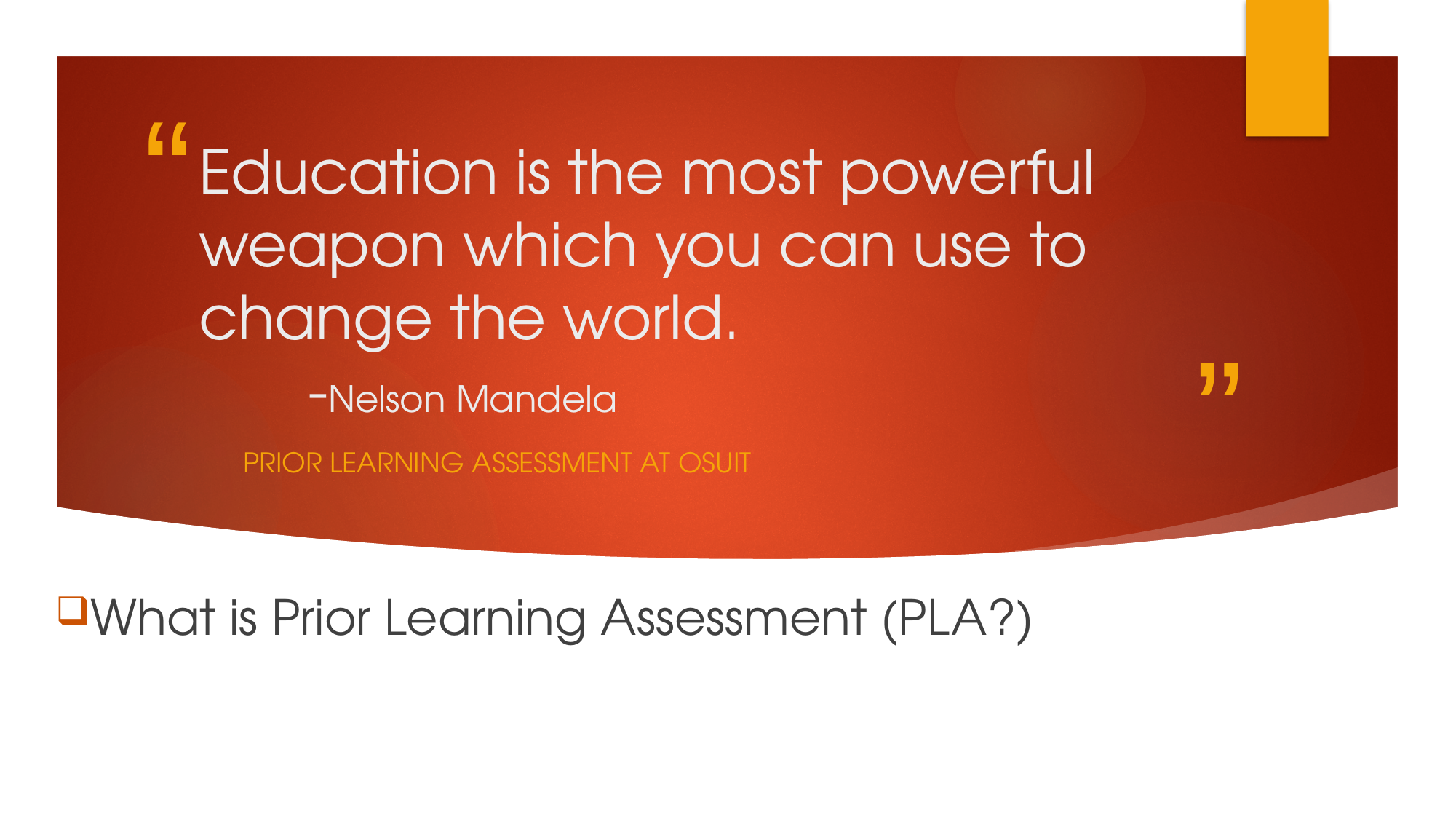

# Education is the most powerful weapon which you can use to change the world. -Nelson Mandela
Prior Learning Assessment at OSUIT
What is Prior Learning Assessment (PLA?)